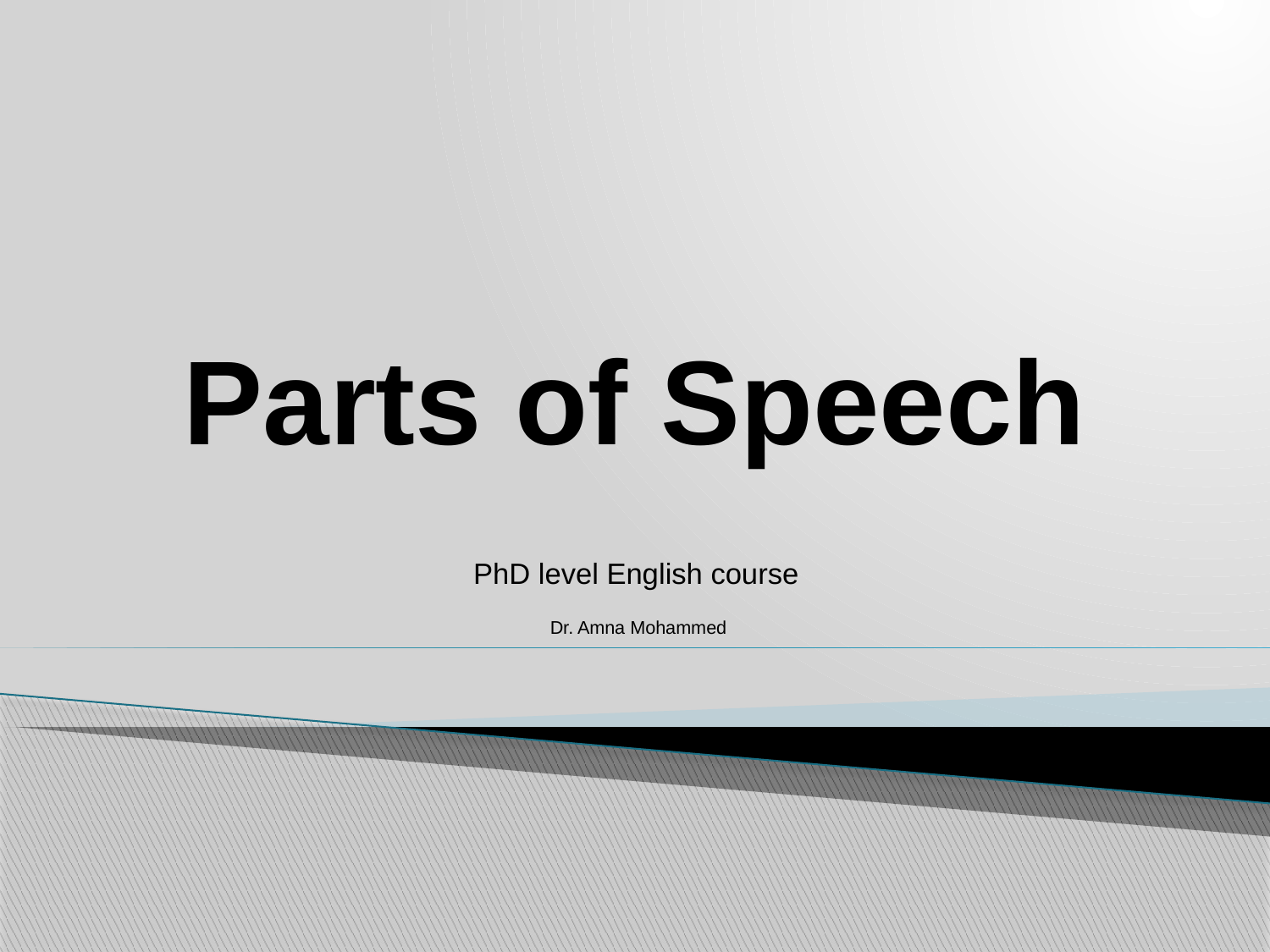

# Parts of Speech

PhD level English course

Dr. Amna Mohammed